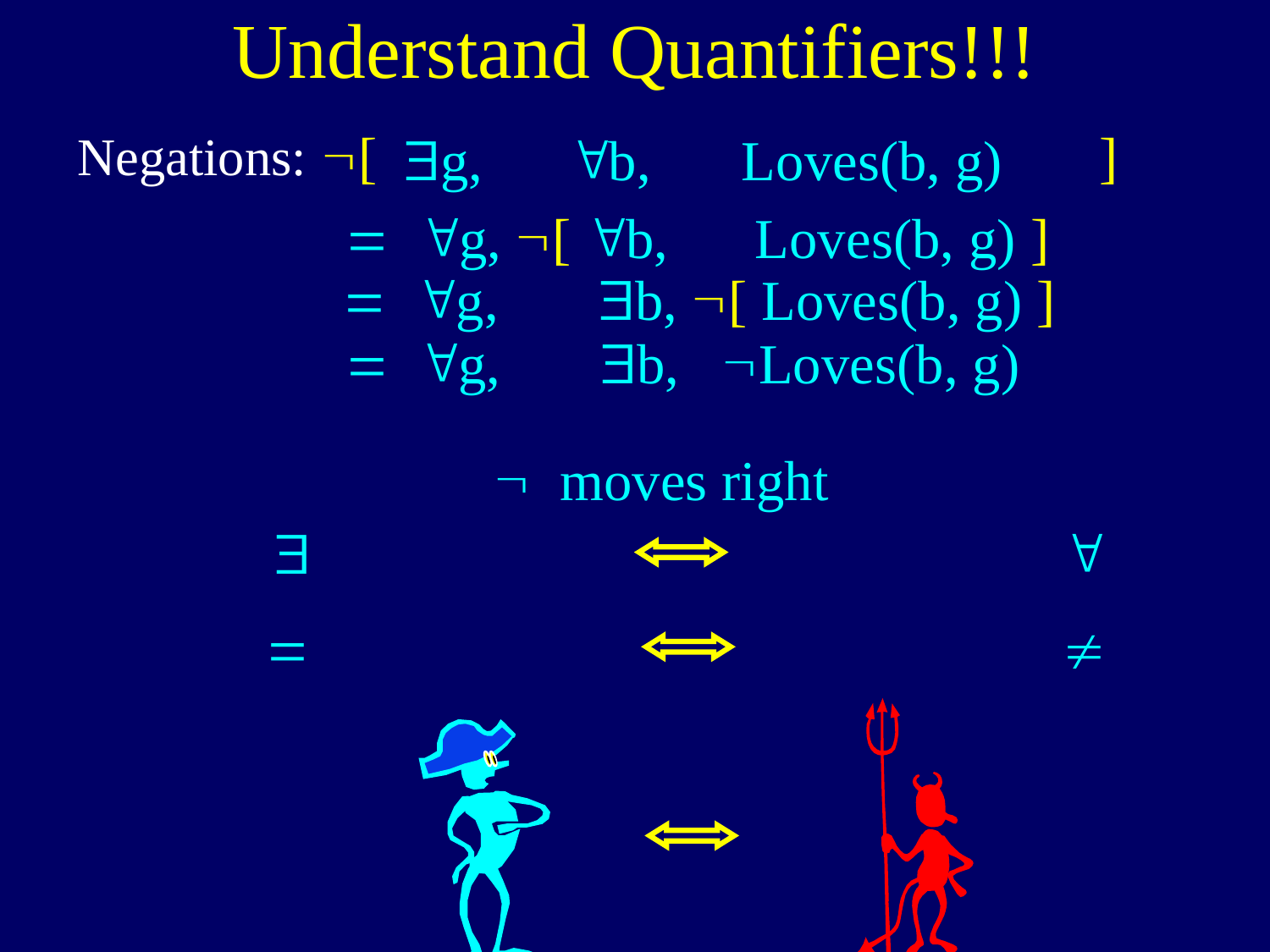

# Understand Quantifiers!!!
∃g,      ∀b,      Loves(b, g)
¬[                                                   ]
Negations:
= ∀g, ¬[ ∀b,      Loves(b, g) ]
= ∀g,       ∃b, ¬[ Loves(b, g) ]
= ∀g,       ∃b,   ¬Loves(b, g)
¬ moves right
∃                           ∀

=                           ≠